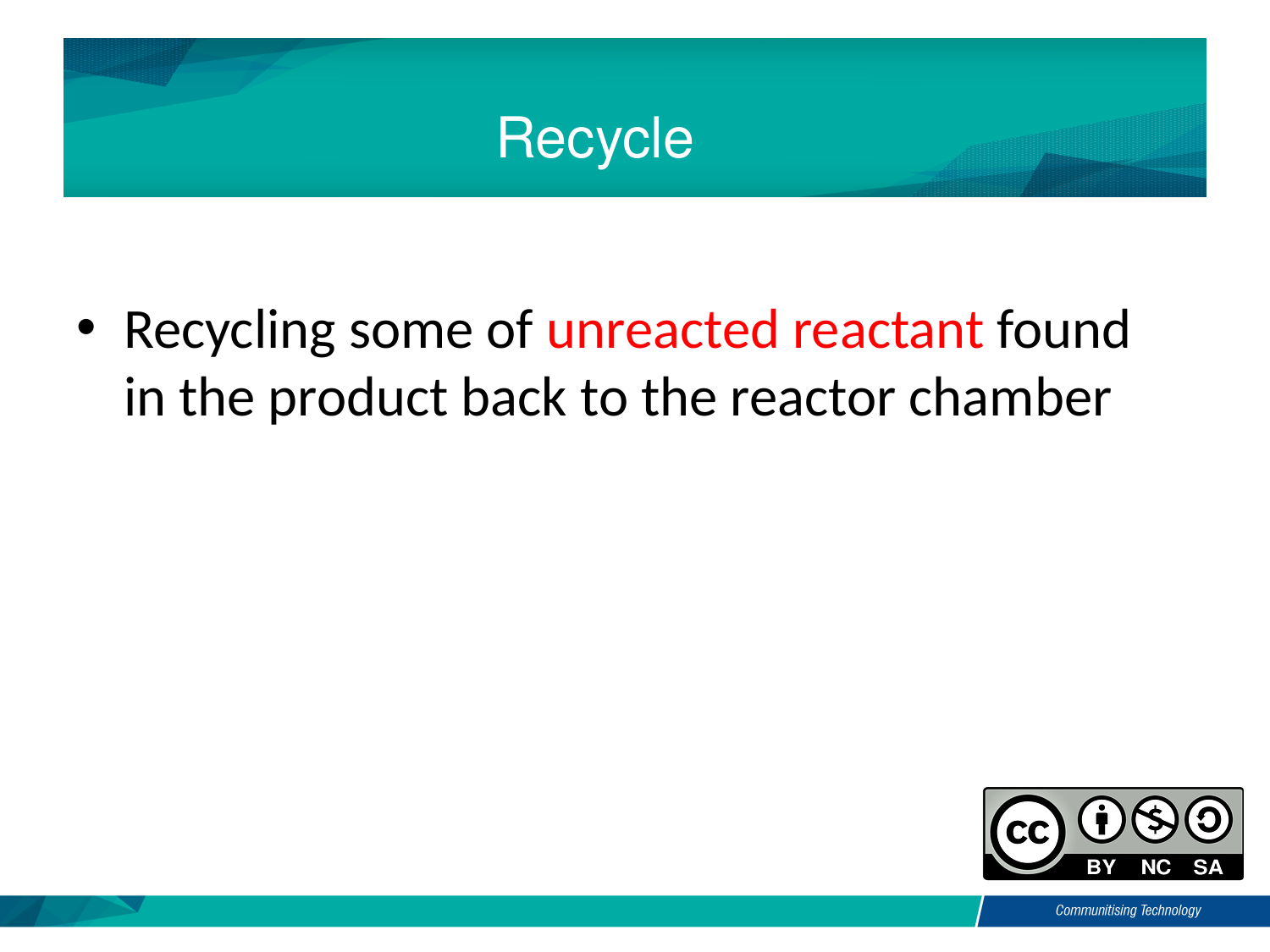

# Recycle
Recycling some of unreacted reactant found in the product back to the reactor chamber